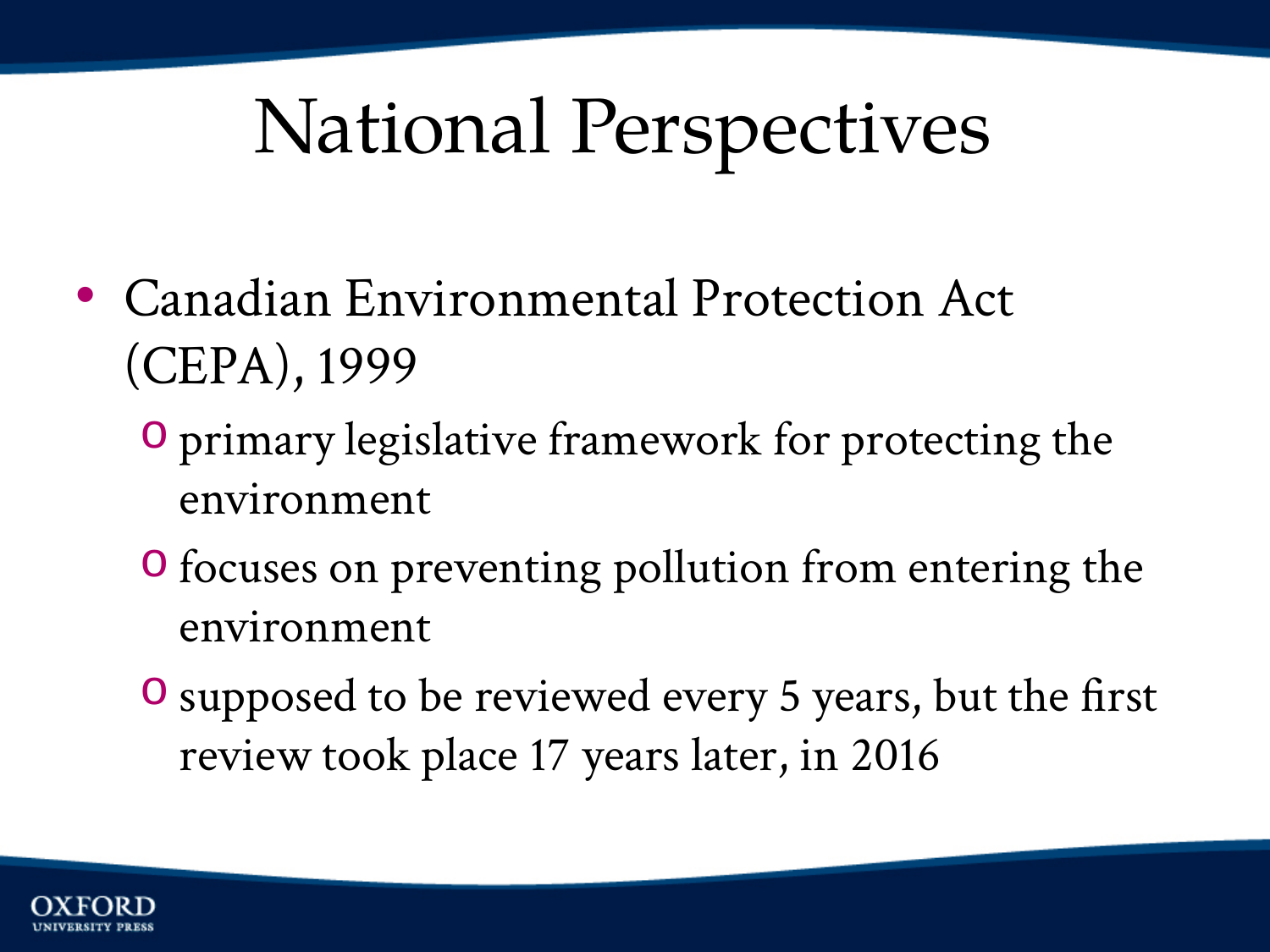

# National Perspectives
Canadian Environmental Protection Act (CEPA), 1999
primary legislative framework for protecting the environment
focuses on preventing pollution from entering the environment
supposed to be reviewed every 5 years, but the first review took place 17 years later, in 2016